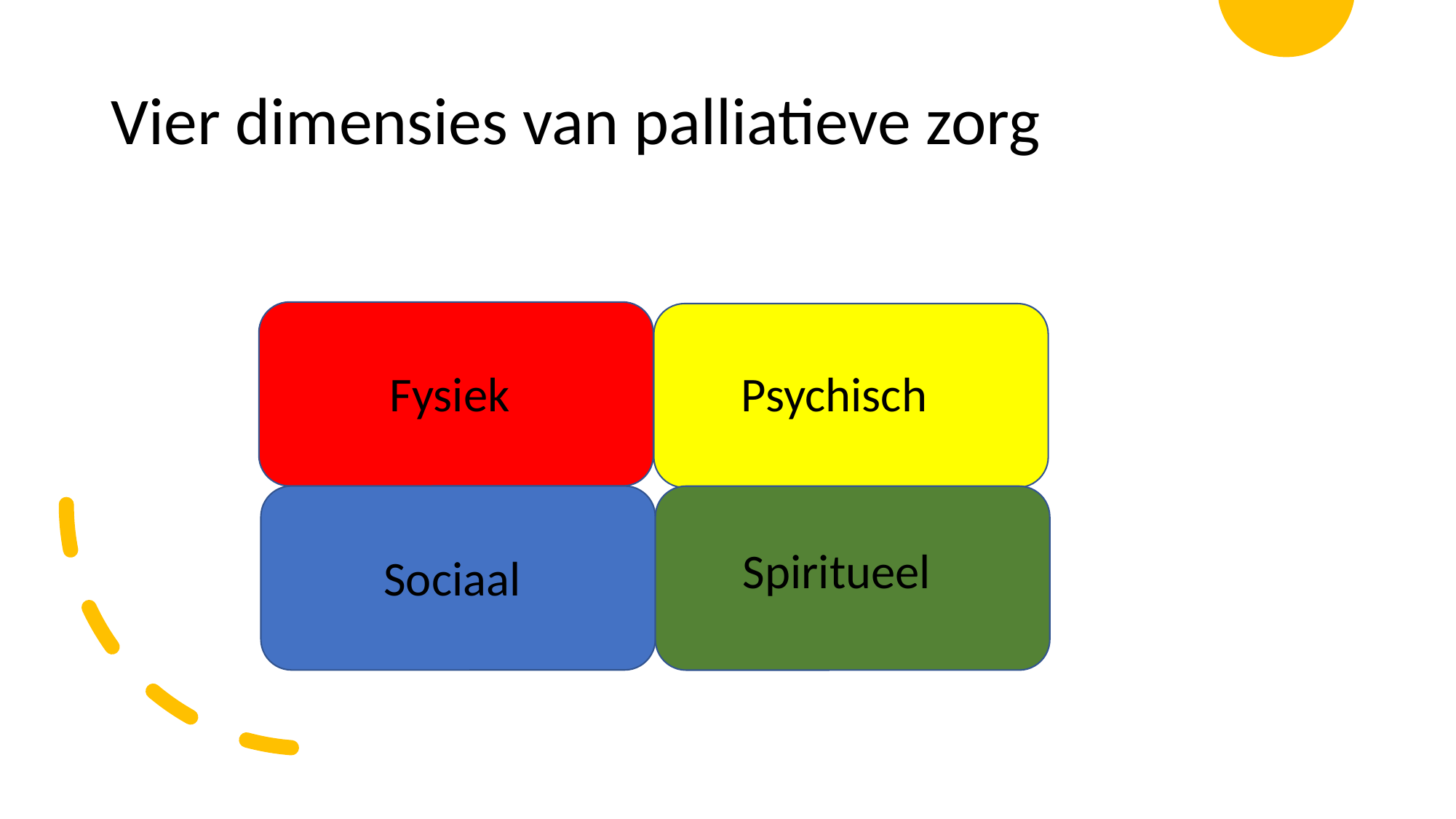

# Vier dimensies van palliatieve zorg

Psychisch
Fysiek

Spiritueel
Sociaal